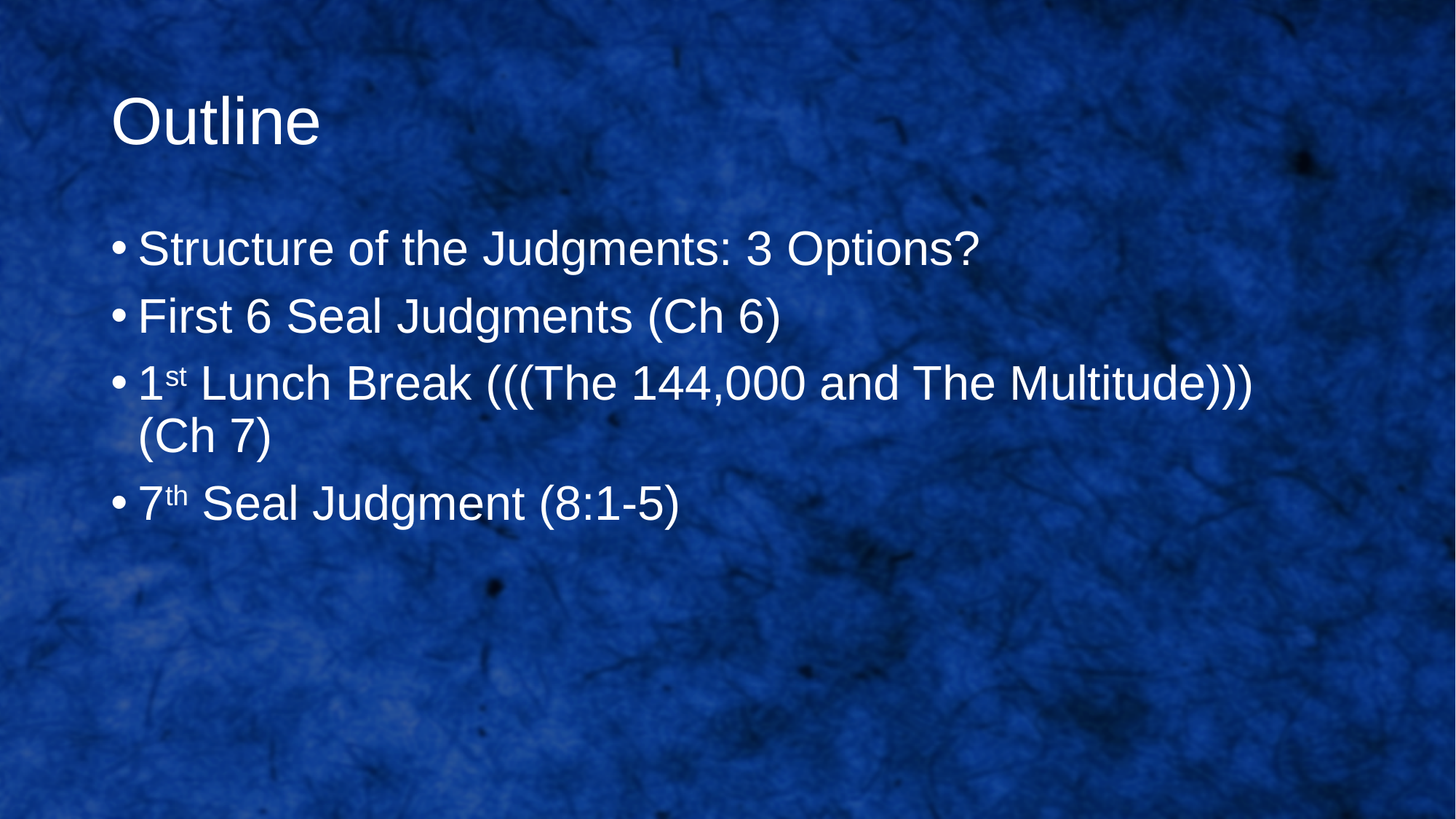

# Outline
Structure of the Judgments: 3 Options?
First 6 Seal Judgments (Ch 6)
1st Lunch Break (((The 144,000 and The Multitude))) (Ch 7)
7th Seal Judgment (8:1-5)